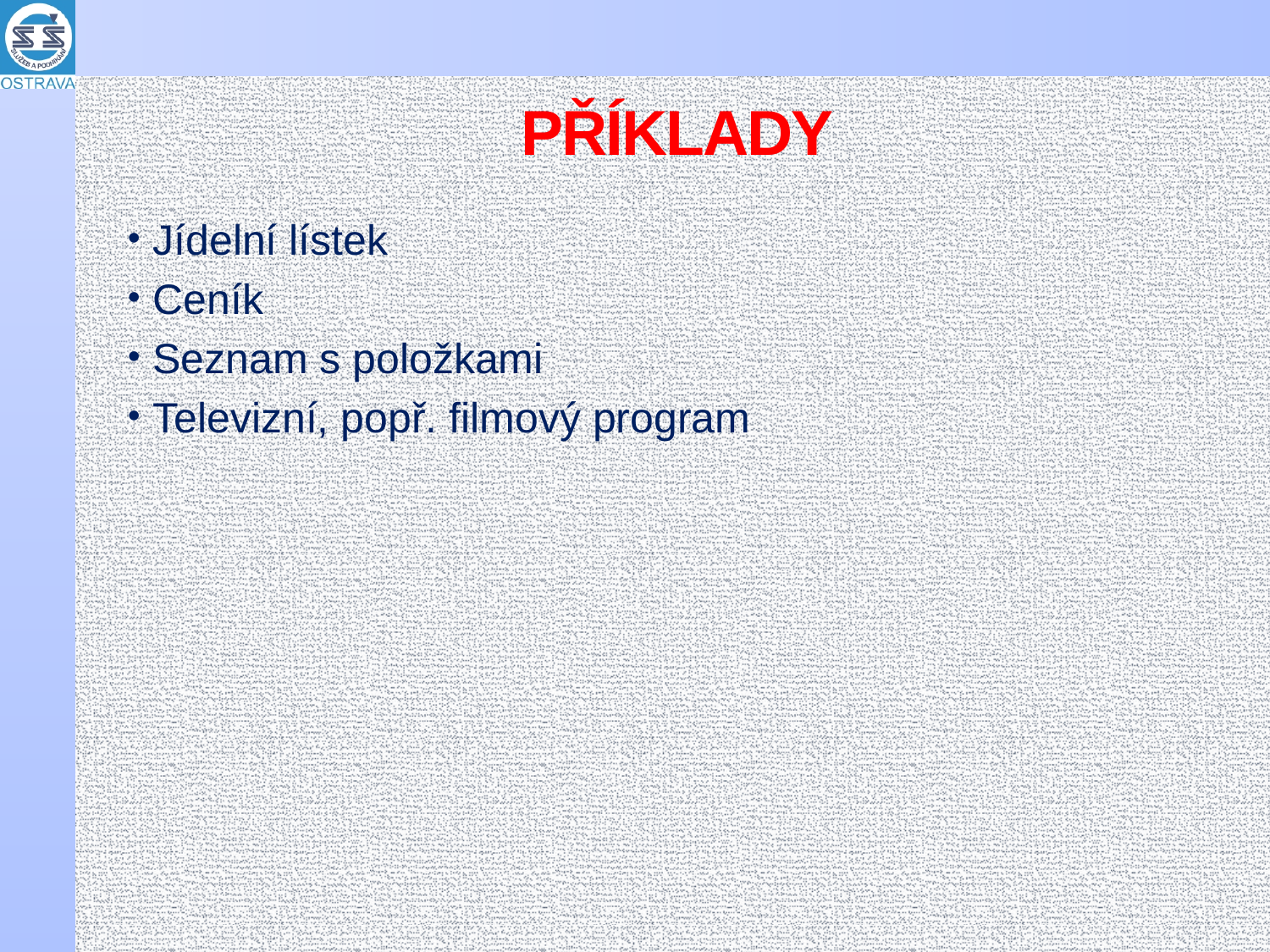

# PŘÍKLADY
Jídelní lístek
Ceník
Seznam s položkami
Televizní, popř. filmový program